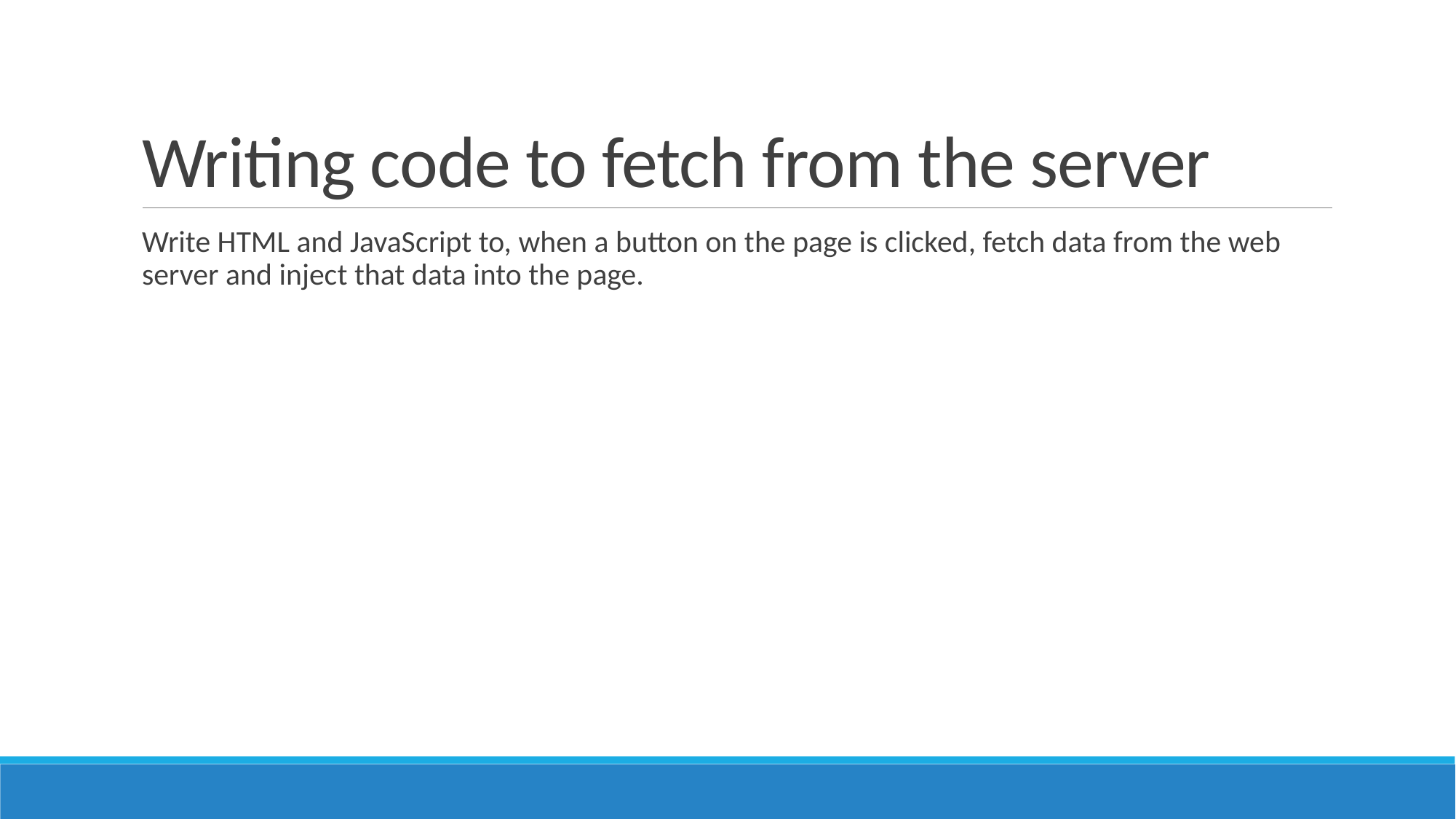

# Writing code to fetch from the server
Write HTML and JavaScript to, when a button on the page is clicked, fetch data from the web server and inject that data into the page.